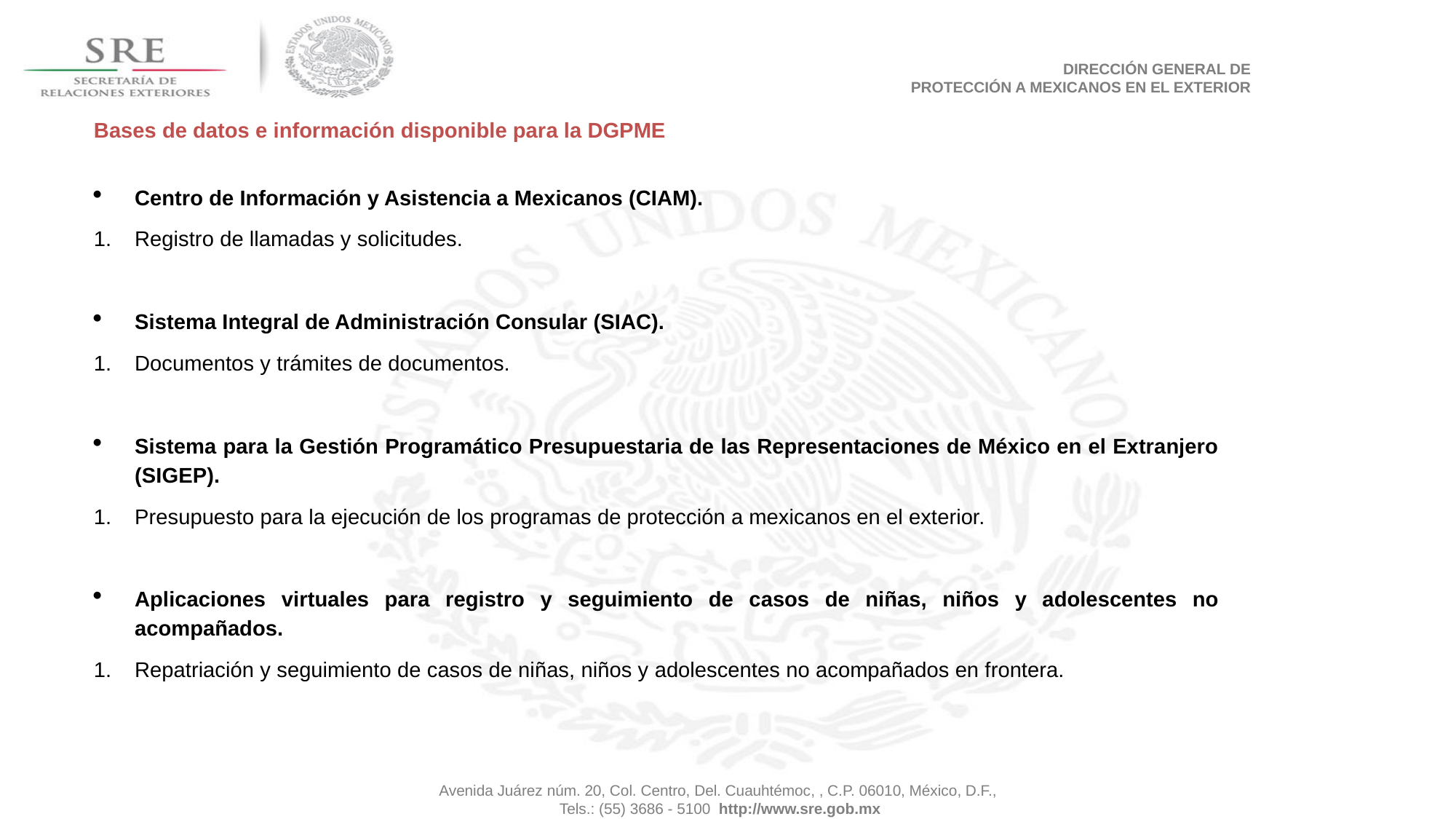

DIRECCIÓN GENERAL DE
PROTECCIÓN A MEXICANOS EN EL EXTERIOR
Bases de datos e información disponible para la DGPME

Centro de Información y Asistencia a Mexicanos (CIAM).
Registro de llamadas y solicitudes.

Sistema Integral de Administración Consular (SIAC).
Documentos y trámites de documentos.

Sistema para la Gestión Programático Presupuestaria de las Representaciones de México en el Extranjero (SIGEP).
Presupuesto para la ejecución de los programas de protección a mexicanos en el exterior.

Aplicaciones virtuales para registro y seguimiento de casos de niñas, niños y adolescentes no acompañados.
Repatriación y seguimiento de casos de niñas, niños y adolescentes no acompañados en frontera.
Avenida Juárez núm. 20, Col. Centro, Del. Cuauhtémoc, , C.P. 06010, México, D.F.,
Tels.: (55) 3686 - 5100  http://www.sre.gob.mx